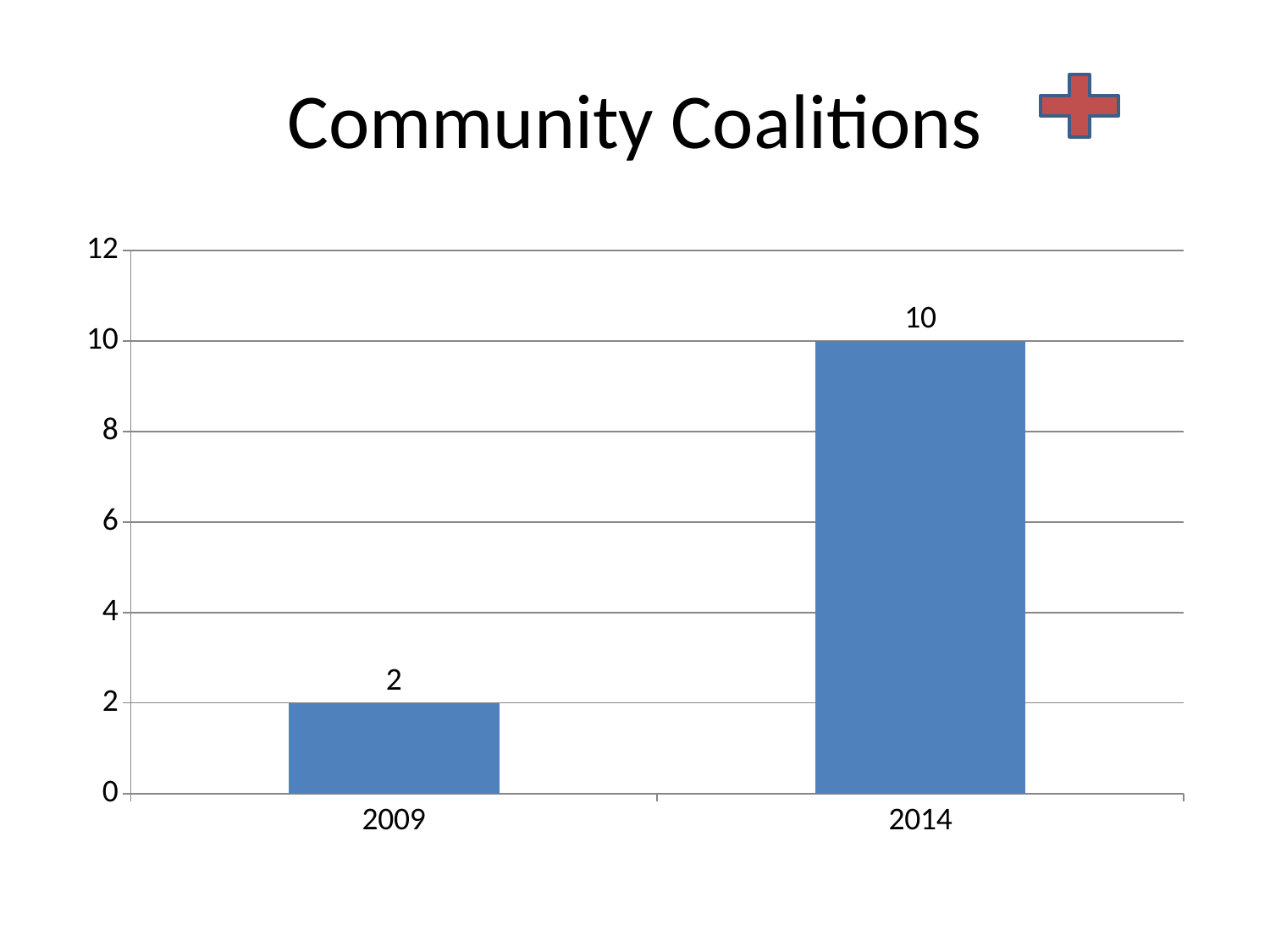

# Community Coalitions

### Chart

| Category | Series 1 |
|---|---|
| 2009 | 2.0 |
| 2014 | 10.0 |